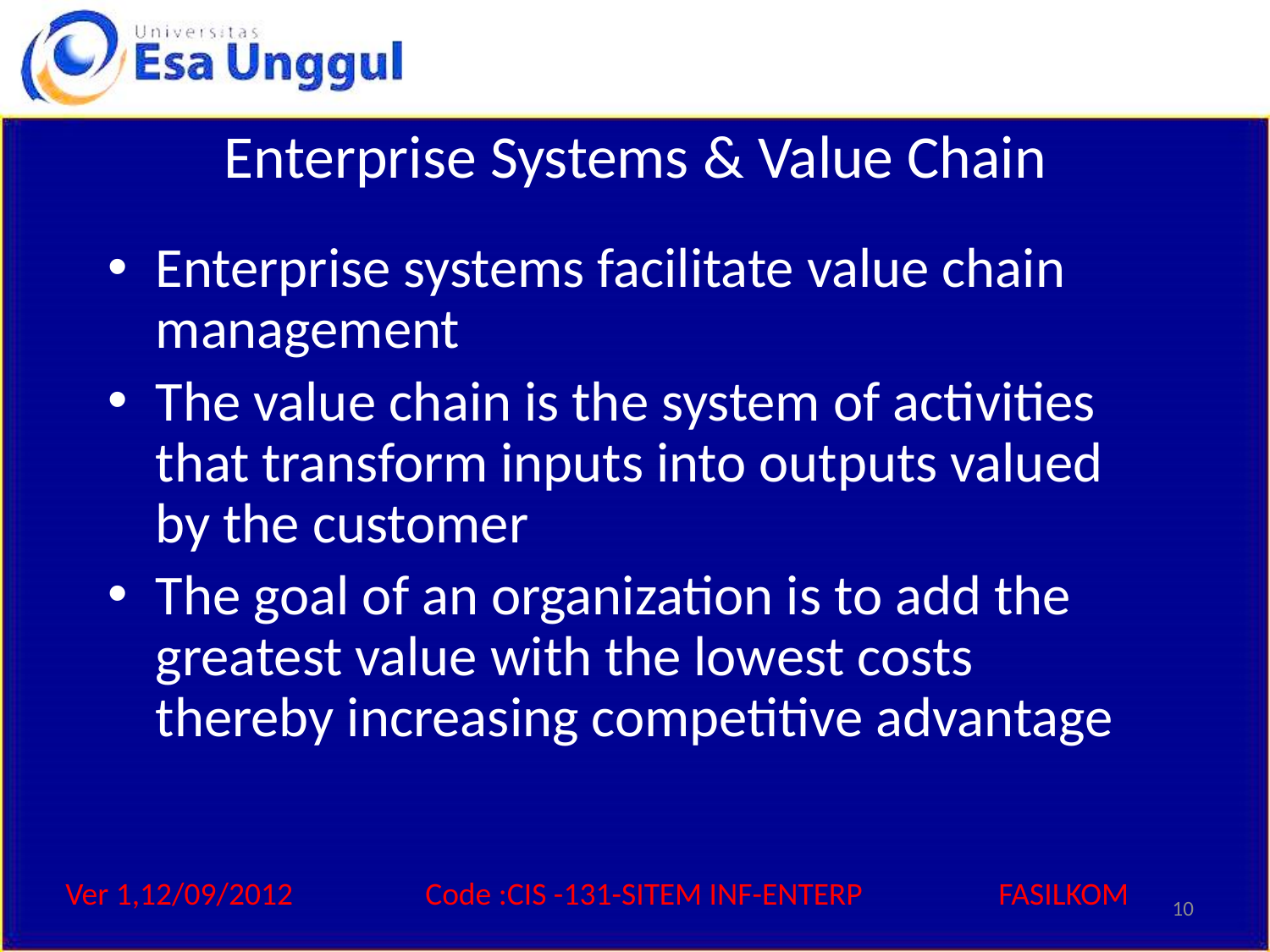

# Enterprise Systems & Value Chain
Enterprise systems facilitate value chain management
The value chain is the system of activities that transform inputs into outputs valued by the customer
The goal of an organization is to add the greatest value with the lowest costs thereby increasing competitive advantage
10